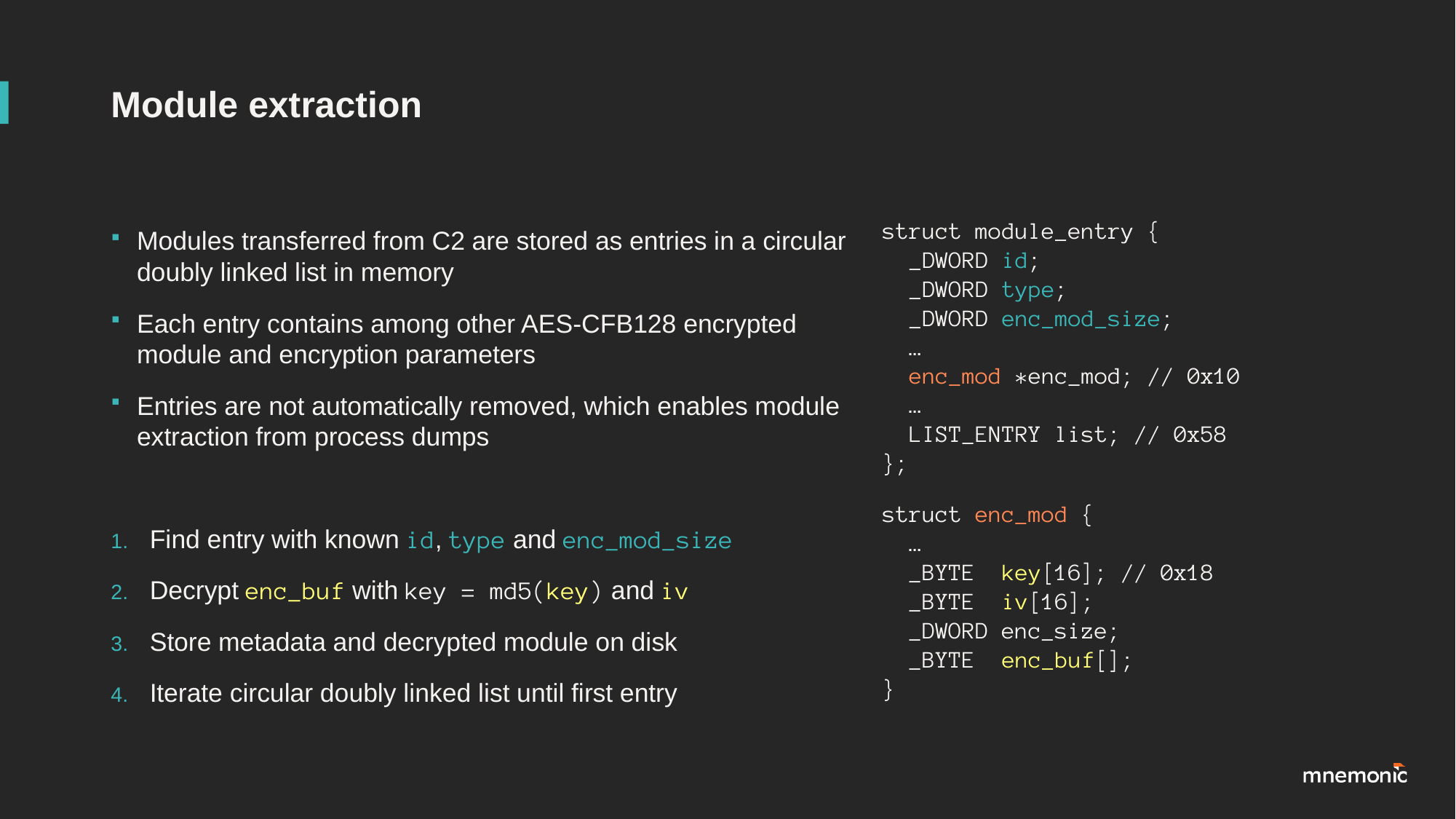

# Module extraction
struct module_entry {
  _DWORD id;
  _DWORD type;
  _DWORD enc_mod_size;
  …
  enc_mod *enc_mod; // 0x10
  …
  LIST_ENTRY list; // 0x58
};
Modules transferred from C2 are stored as entries in a circular doubly linked list in memory
Each entry contains among other AES-CFB128 encrypted module and encryption parameters
Entries are not automatically removed, which enables module extraction from process dumps

Find entry with known id, type and enc_mod_size
Decrypt enc_buf with key = md5(key) and iv
Store metadata and decrypted module on disk
Iterate circular doubly linked list until first entry
struct enc_mod {
  …
  _BYTE  key[16]; // 0x18
  _BYTE  iv[16];
  _DWORD enc_size;
  _BYTE  enc_buf[];
}